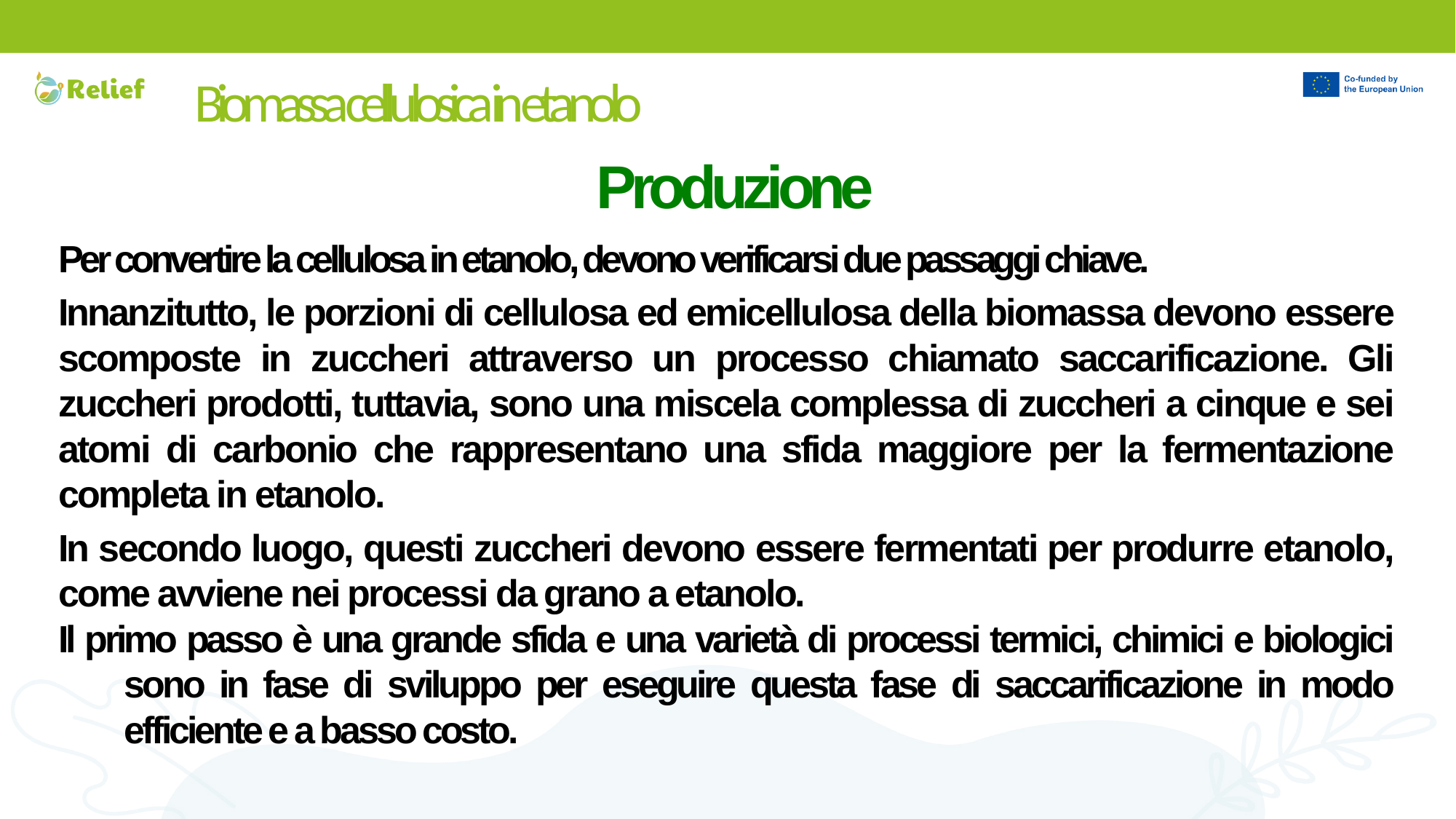

# Biomassa cellulosica in etanolo
IMP
Produzione
Per convertire la cellulosa in etanolo, devono verificarsi due passaggi chiave.
Innanzitutto, le porzioni di cellulosa ed emicellulosa della biomassa devono essere scomposte in zuccheri attraverso un processo chiamato saccarificazione. Gli zuccheri prodotti, tuttavia, sono una miscela complessa di zuccheri a cinque e sei atomi di carbonio che rappresentano una sfida maggiore per la fermentazione completa in etanolo.
In secondo luogo, questi zuccheri devono essere fermentati per produrre etanolo, come avviene nei processi da grano a etanolo.
Il primo passo è una grande sfida e una varietà di processi termici, chimici e biologici sono in fase di sviluppo per eseguire questa fase di saccarificazione in modo efficiente e a basso costo.